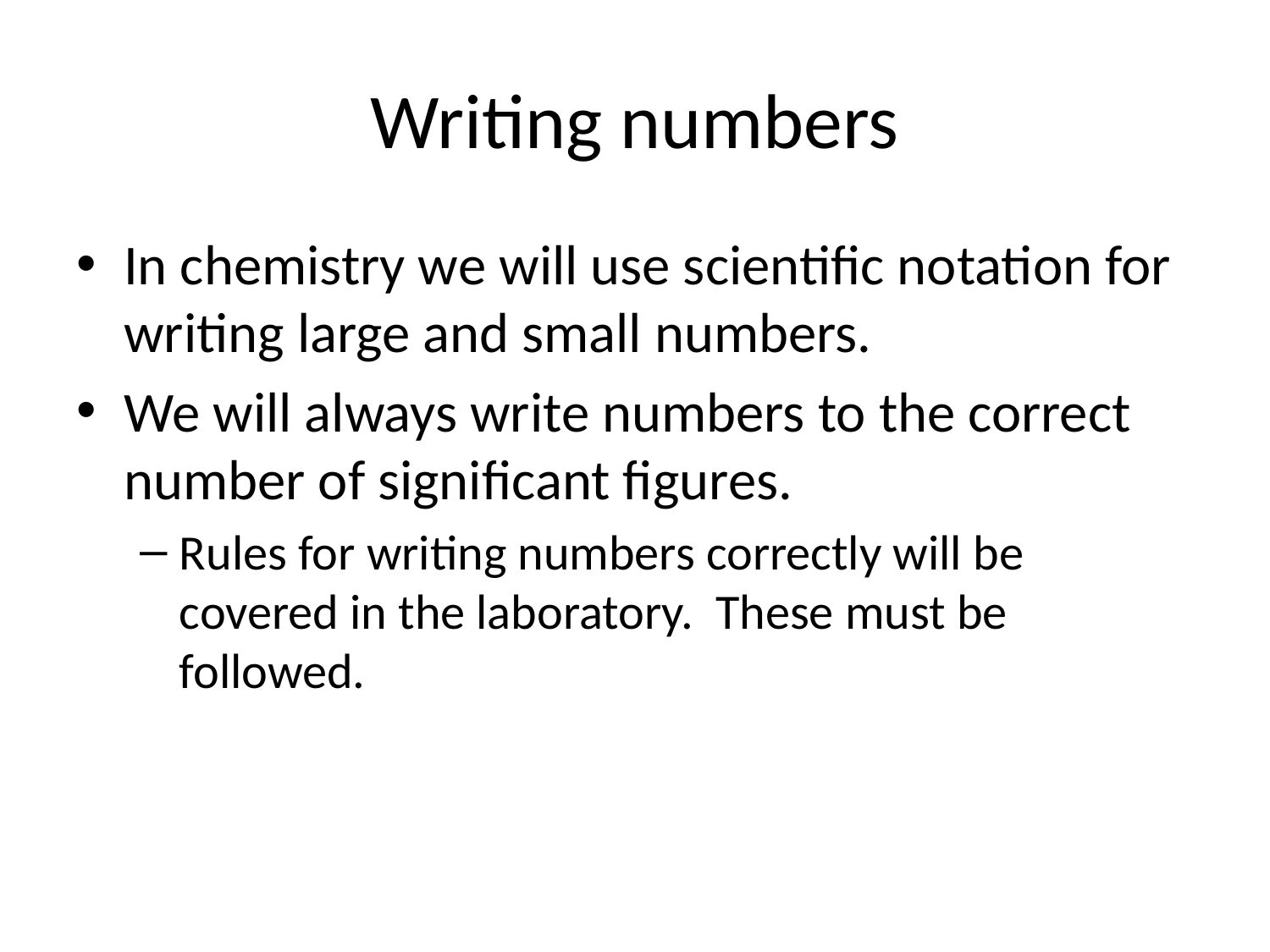

# Writing numbers
In chemistry we will use scientific notation for writing large and small numbers.
We will always write numbers to the correct number of significant figures.
Rules for writing numbers correctly will be covered in the laboratory.  These must be followed.